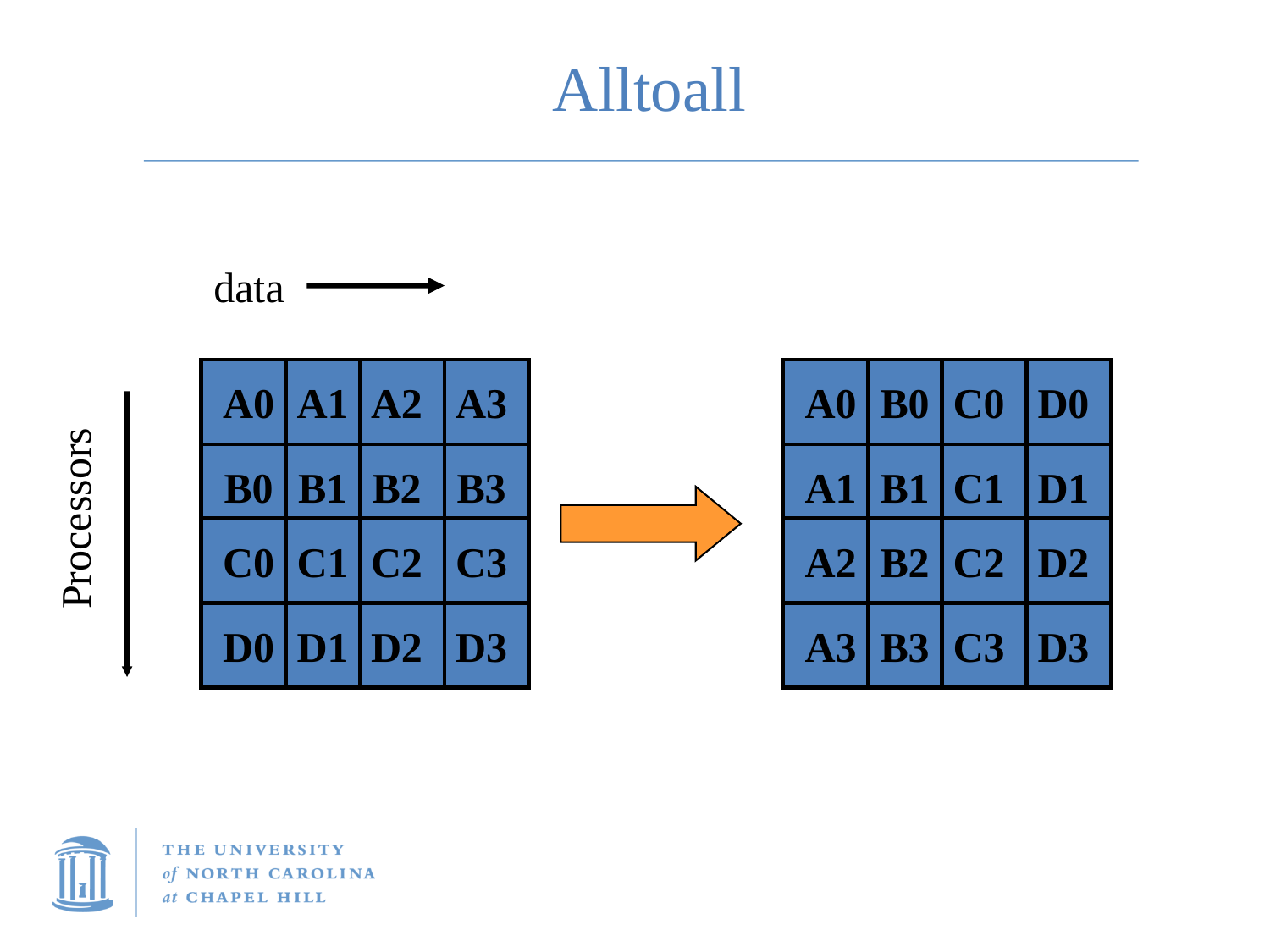

Alltoall
data

A0
A1
A2
A3
A0
B0
C0
D0
Processors

B0
B1
B2
B3
A1
B1
C1
D1

C0
C1
C2
C3
A2
B2
C2
D2

D0
D1
D2
D3
A3
B3
C3
D3